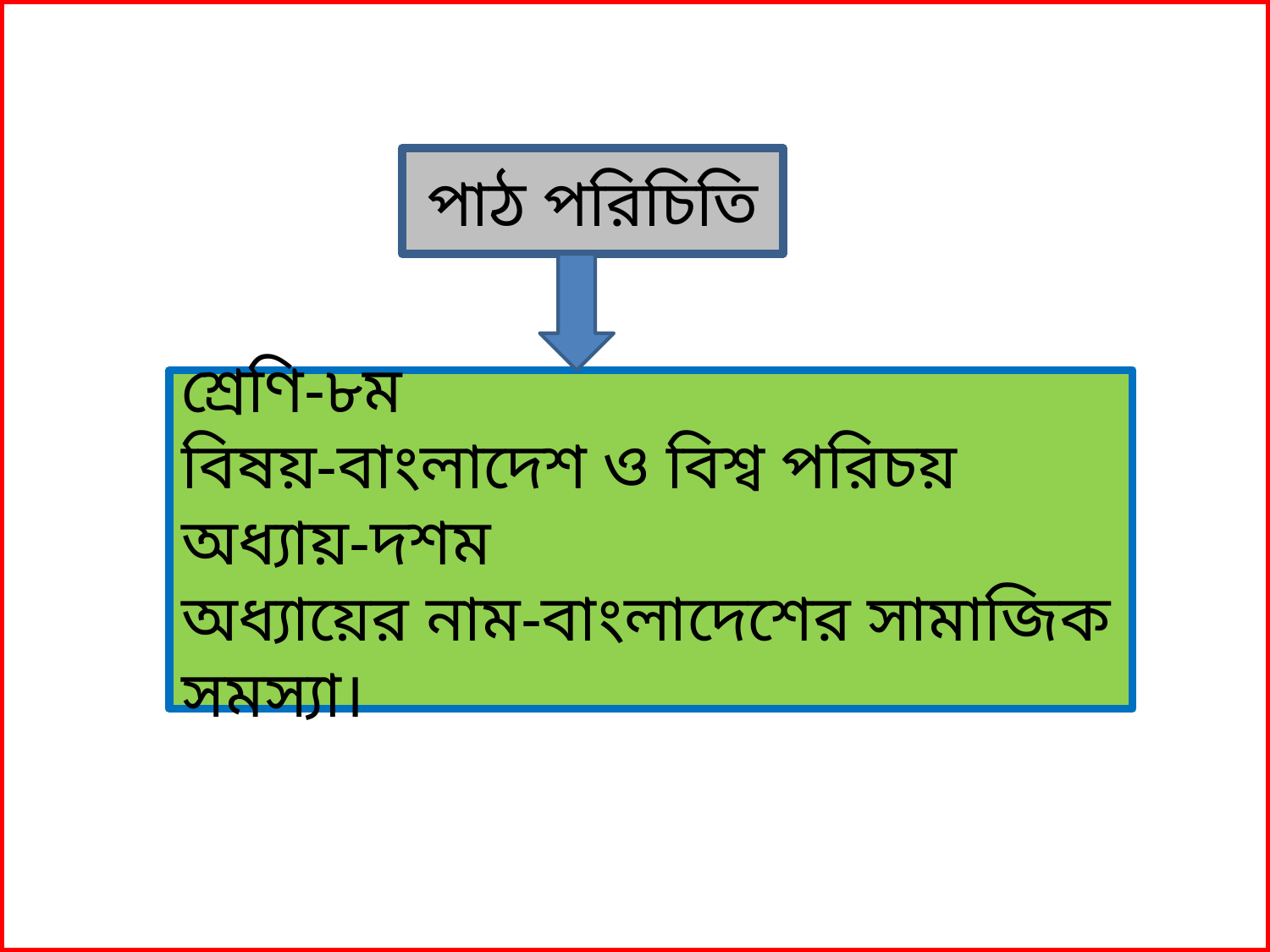

পাঠ পরিচিতি

শ্রেণি-৮ম
বিষয়-বাংলাদেশ ও বিশ্ব পরিচয়
অধ্যায়-দশম
অধ্যায়ের নাম-বাংলাদেশের সামাজিক সমস্যা।